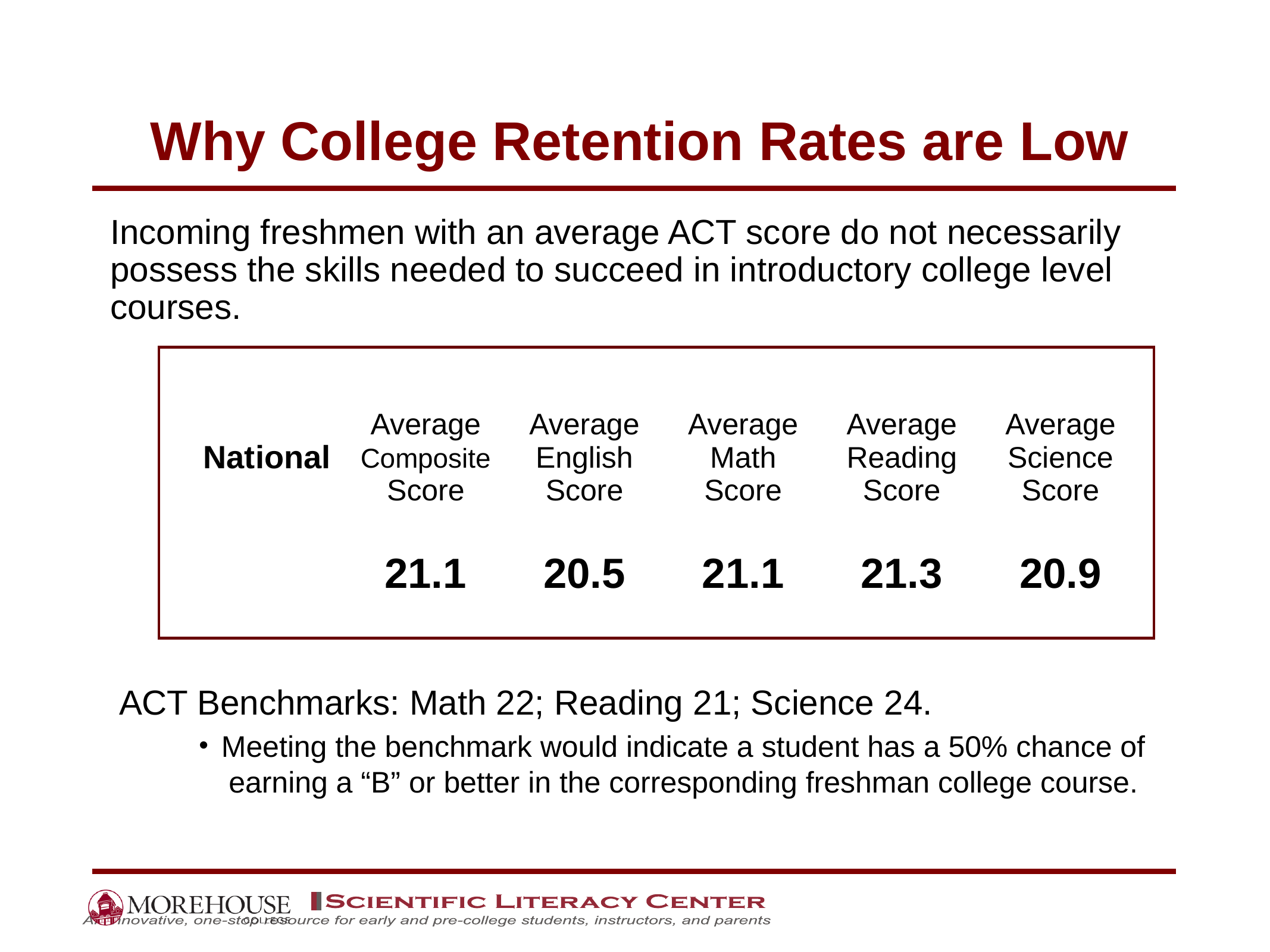

# Why College Retention Rates are Low
Incoming freshmen with an average ACT score do not necessarily possess the skills needed to succeed in introductory college level courses.

| National | Average Composite Score | Average English Score | Average Math Score | Average Reading Score | Average Science Score |
| --- | --- | --- | --- | --- | --- |
|  | 21.1 | 20.5 | 21.1 | 21.3 | 20.9 |
ACT Benchmarks: Math 22; Reading 21; Science 24.
Meeting the benchmark would indicate a student has a 50% chance of earning a “B” or better in the corresponding freshman college course.